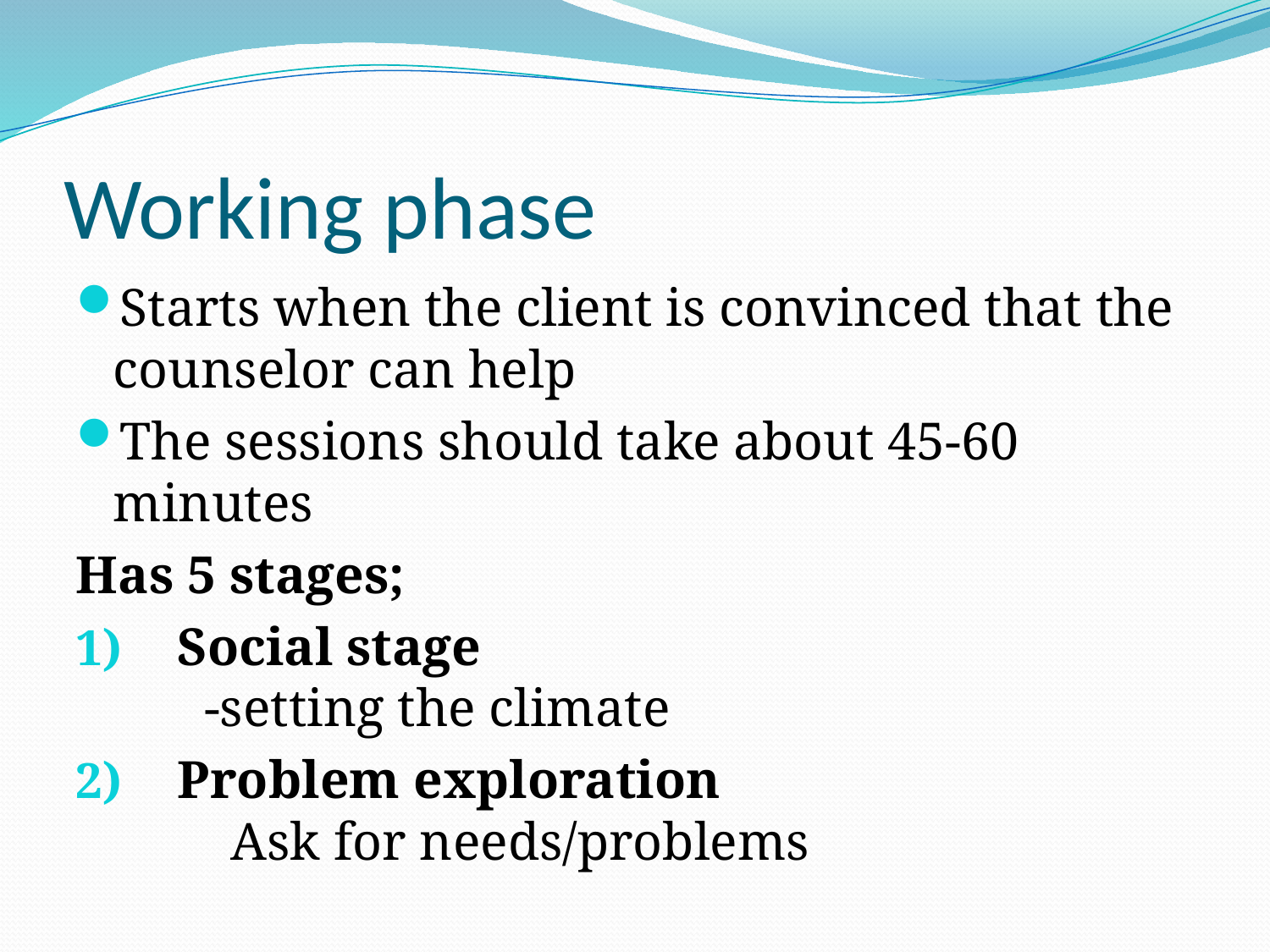

# Working phase
Starts when the client is convinced that the counselor can help
The sessions should take about 45-60 minutes
Has 5 stages;
Social stage                                                        -setting the climate
Problem exploration                                        Ask for needs/problems